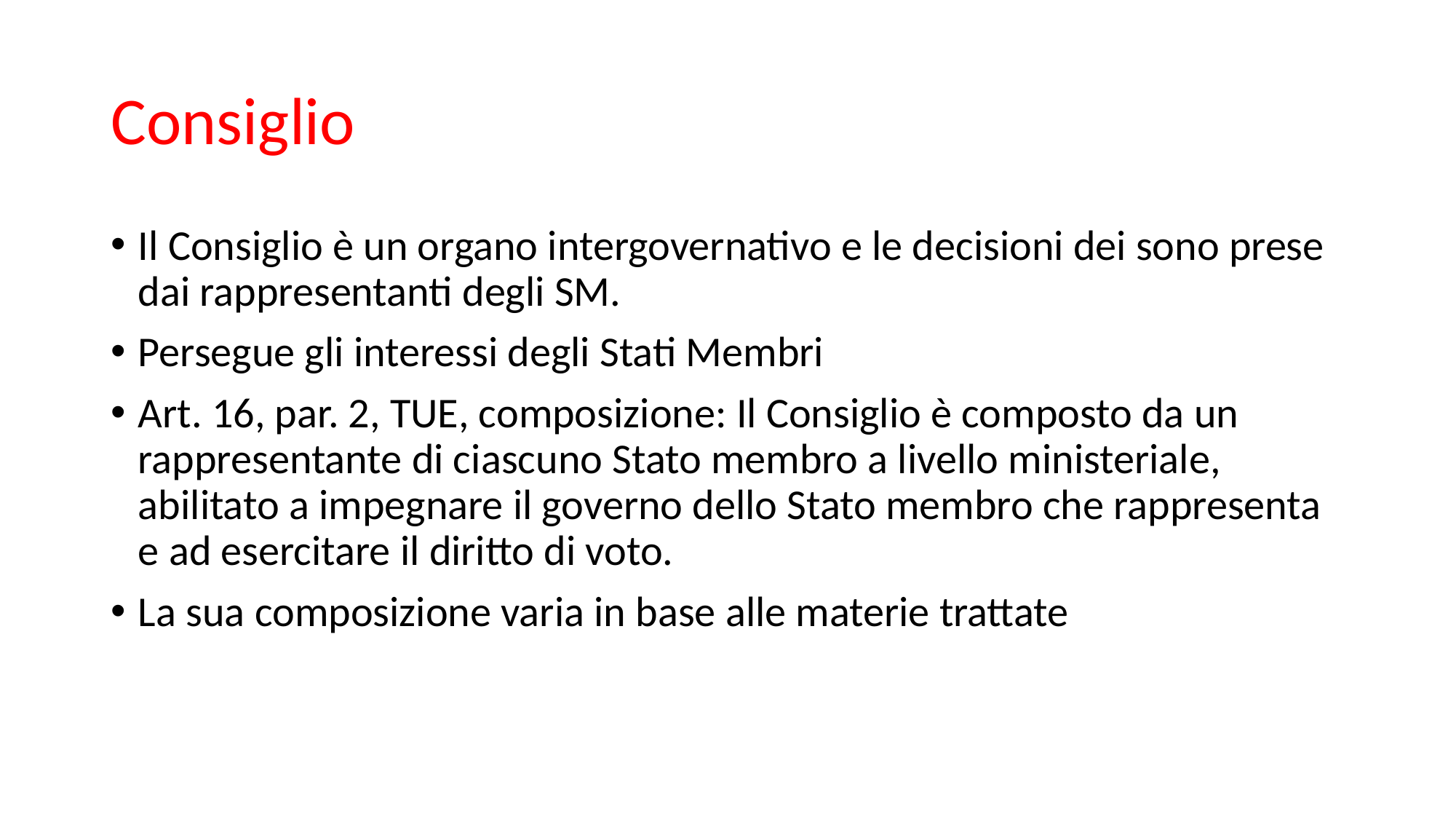

# Consiglio
Il Consiglio è un organo intergovernativo e le decisioni dei sono prese dai rappresentanti degli SM.
Persegue gli interessi degli Stati Membri
Art. 16, par. 2, TUE, composizione: Il Consiglio è composto da un rappresentante di ciascuno Stato membro a livello ministeriale, abilitato a impegnare il governo dello Stato membro che rappresenta e ad esercitare il diritto di voto.
La sua composizione varia in base alle materie trattate